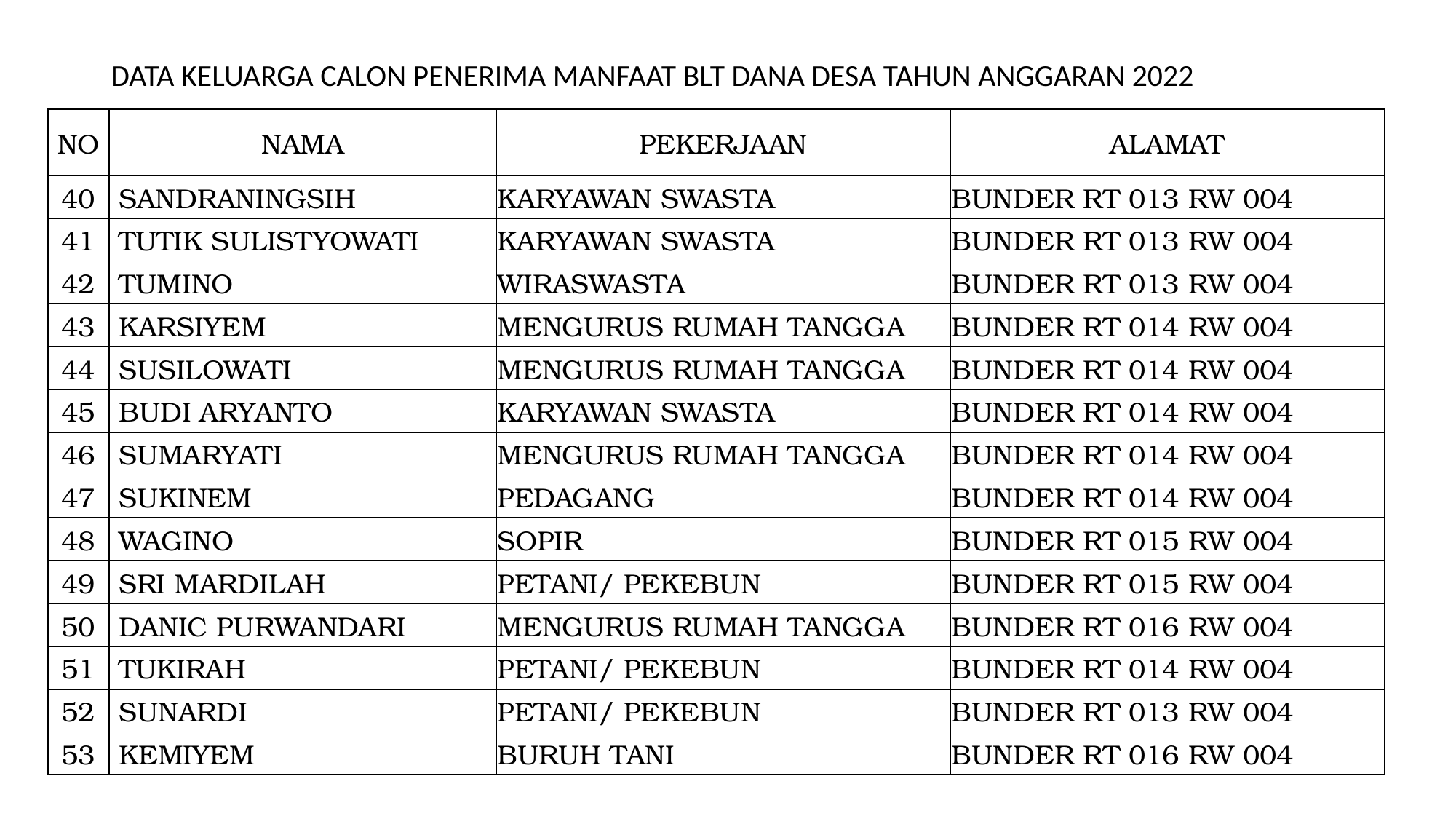

# DATA KELUARGA CALON PENERIMA MANFAAT BLT DANA DESA TAHUN ANGGARAN 2022
| NO | NAMA | PEKERJAAN | ALAMAT |
| --- | --- | --- | --- |
| 40 | SANDRANINGSIH | KARYAWAN SWASTA | BUNDER RT 013 RW 004 |
| 41 | TUTIK SULISTYOWATI | KARYAWAN SWASTA | BUNDER RT 013 RW 004 |
| 42 | TUMINO | WIRASWASTA | BUNDER RT 013 RW 004 |
| 43 | KARSIYEM | MENGURUS RUMAH TANGGA | BUNDER RT 014 RW 004 |
| 44 | SUSILOWATI | MENGURUS RUMAH TANGGA | BUNDER RT 014 RW 004 |
| 45 | BUDI ARYANTO | KARYAWAN SWASTA | BUNDER RT 014 RW 004 |
| 46 | SUMARYATI | MENGURUS RUMAH TANGGA | BUNDER RT 014 RW 004 |
| 47 | SUKINEM | PEDAGANG | BUNDER RT 014 RW 004 |
| 48 | WAGINO | SOPIR | BUNDER RT 015 RW 004 |
| 49 | SRI MARDILAH | PETANI/ PEKEBUN | BUNDER RT 015 RW 004 |
| 50 | DANIC PURWANDARI | MENGURUS RUMAH TANGGA | BUNDER RT 016 RW 004 |
| 51 | TUKIRAH | PETANI/ PEKEBUN | BUNDER RT 014 RW 004 |
| 52 | SUNARDI | PETANI/ PEKEBUN | BUNDER RT 013 RW 004 |
| 53 | KEMIYEM | BURUH TANI | BUNDER RT 016 RW 004 |